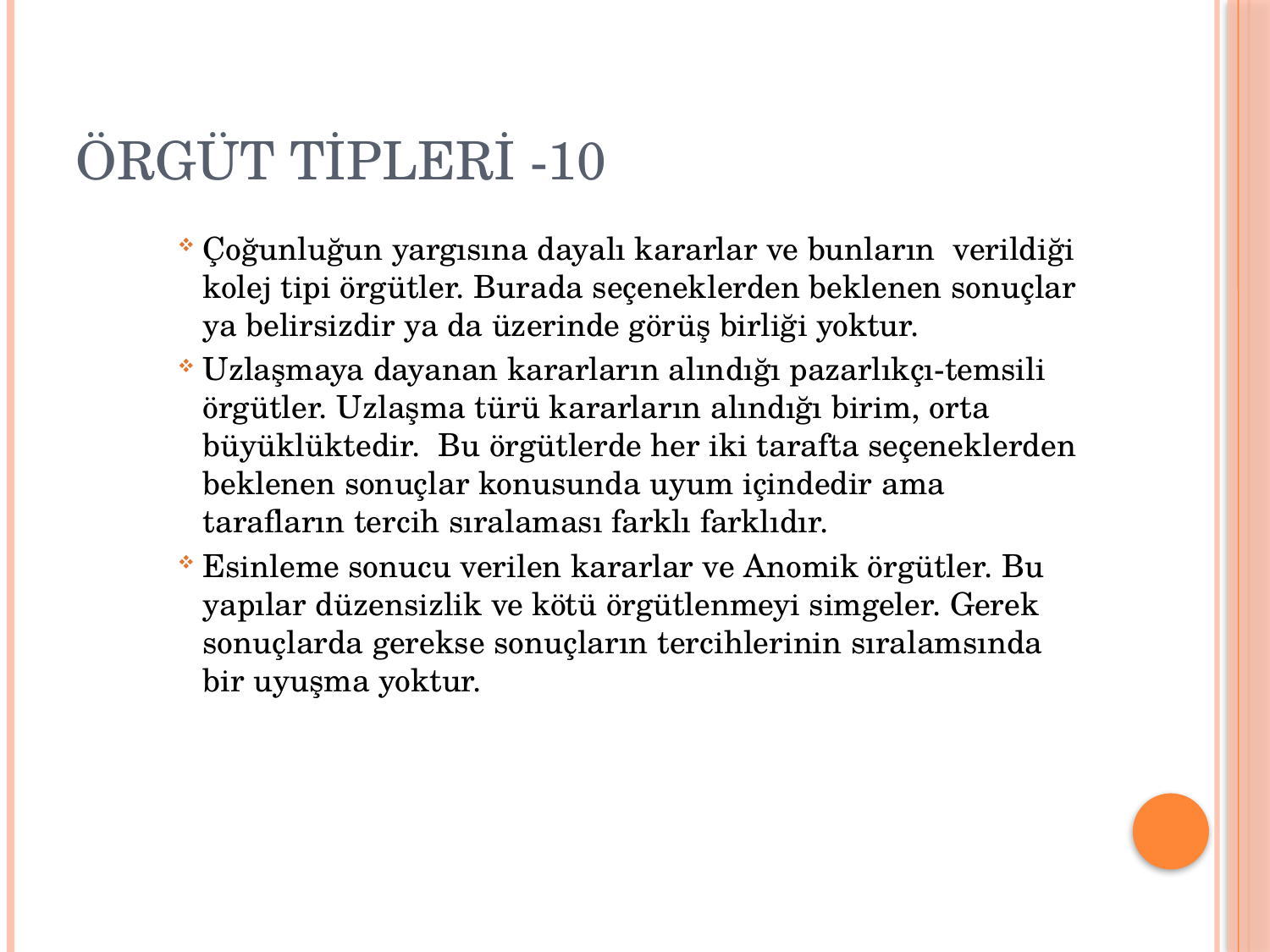

# Örgüt Tipleri -10
Çoğunluğun yargısına dayalı kararlar ve bunların  verildiği kolej tipi örgütler. Burada seçeneklerden beklenen sonuçlar ya belirsizdir ya da üzerinde görüş birliği yoktur.
Uzlaşmaya dayanan kararların alındığı pazarlıkçı-temsili örgütler. Uzlaşma türü kararların alındığı birim, orta büyüklüktedir.  Bu örgütlerde her iki tarafta seçeneklerden beklenen sonuçlar konusunda uyum içindedir ama tarafların tercih sıralaması farklı farklıdır.
Esinleme sonucu verilen kararlar ve Anomik örgütler. Bu yapılar düzensizlik ve kötü örgütlenmeyi simgeler. Gerek sonuçlarda gerekse sonuçların tercihlerinin sıralamsında bir uyuşma yoktur.